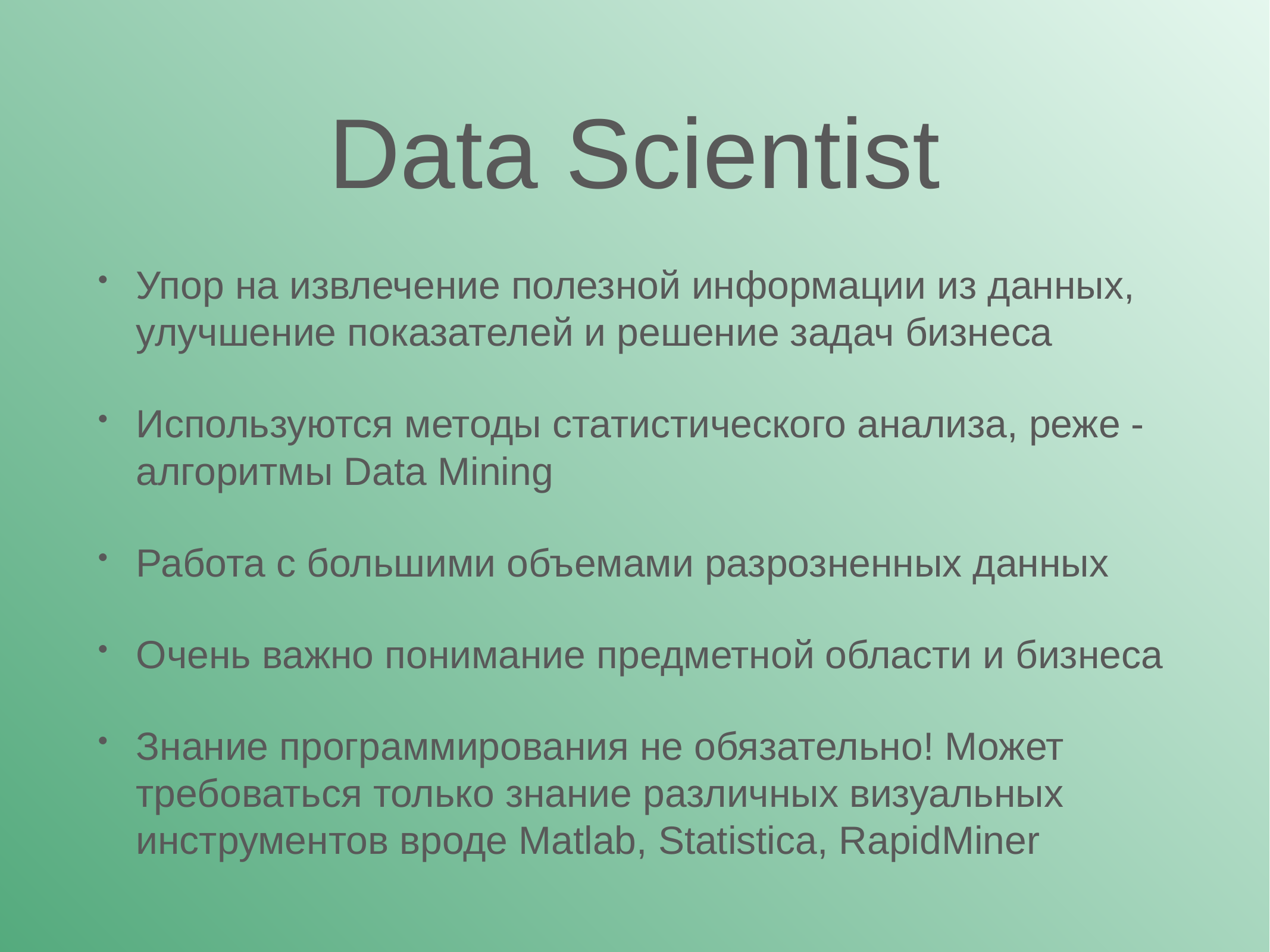

# Data Scientist
Упор на извлечение полезной информации из данных, улучшение показателей и решение задач бизнеса
Используются методы статистического анализа, реже - алгоритмы Data Mining
Работа с большими объемами разрозненных данных
Очень важно понимание предметной области и бизнеса
Знание программирования не обязательно! Может требоваться только знание различных визуальных инструментов вроде Matlab, Statistica, RapidMiner